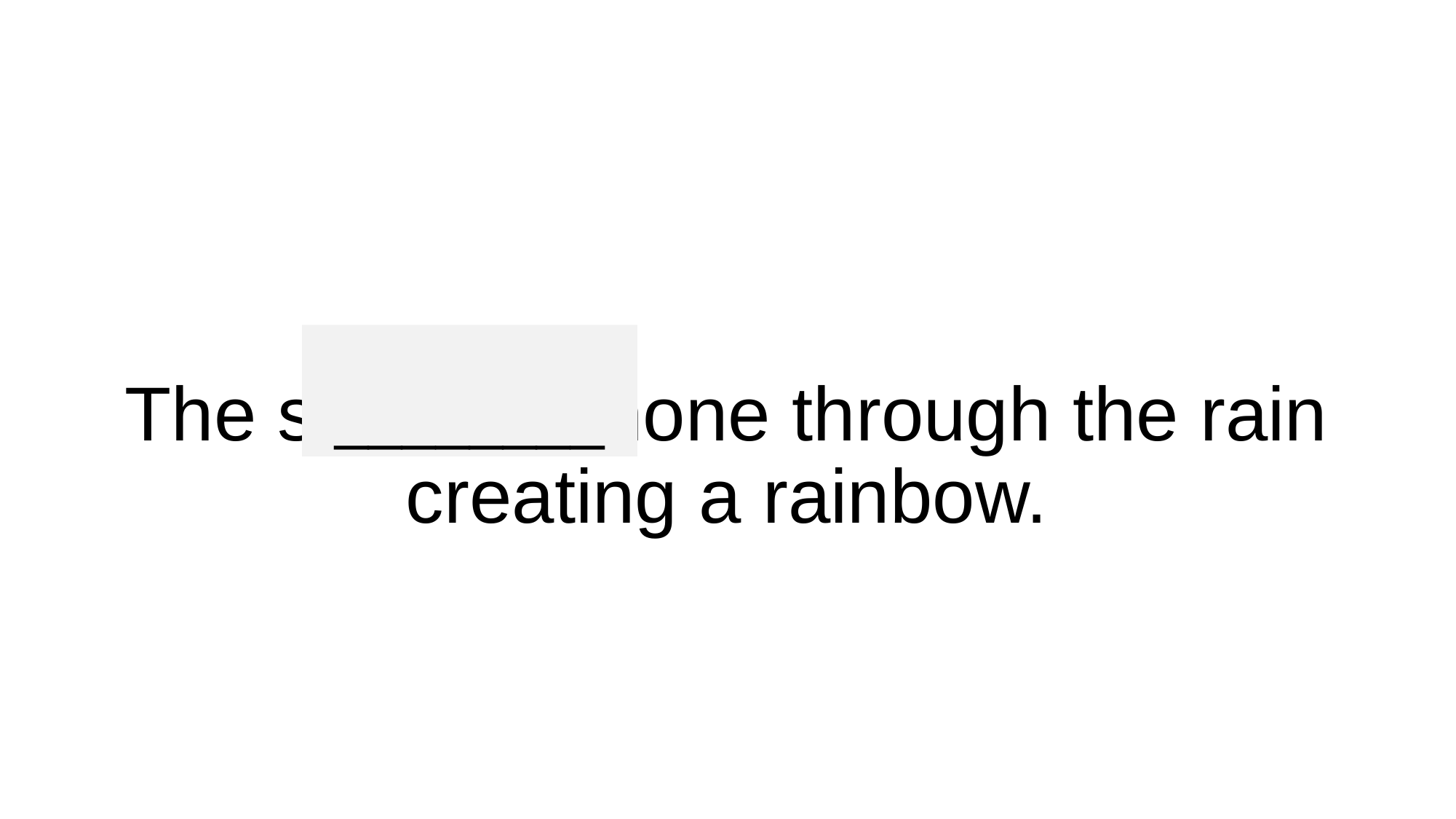

________
# The sunlight shone through the rain creating a rainbow.